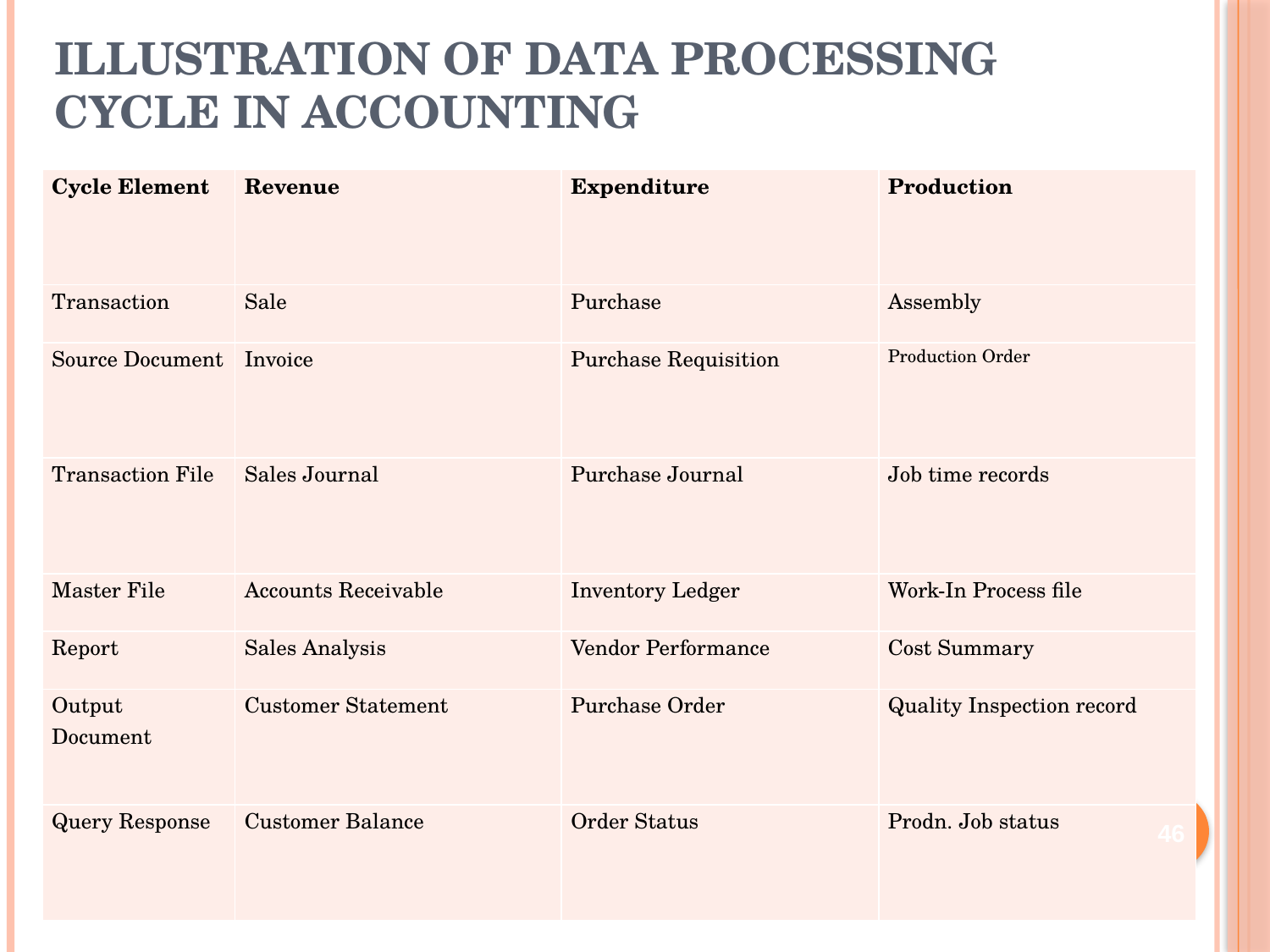

# Illustration of DATA PROCESSING CYCLE IN ACCOUNTING
| Cycle Element | Revenue | Expenditure | Production |
| --- | --- | --- | --- |
| Transaction | Sale | Purchase | Assembly |
| Source Document | Invoice | Purchase Requisition | Production Order |
| Transaction File | Sales Journal | Purchase Journal | Job time records |
| Master File | Accounts Receivable | Inventory Ledger | Work-In Process file |
| Report | Sales Analysis | Vendor Performance | Cost Summary |
| Output Document | Customer Statement | Purchase Order | Quality Inspection record |
| Query Response | Customer Balance | Order Status | Prodn. Job status |
46